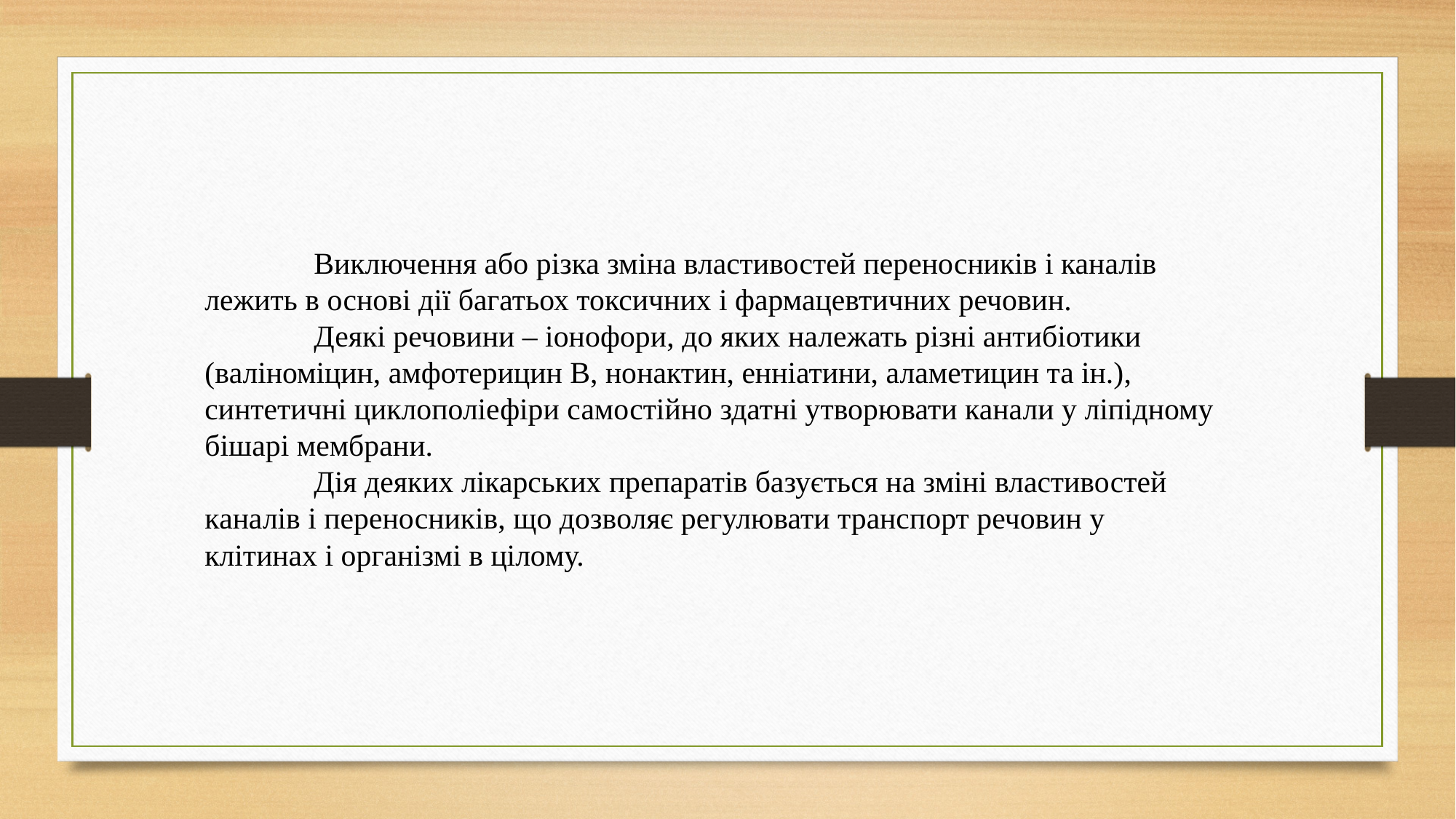

Виключення або різка зміна властивостей переносників і каналів лежить в основі дії багатьох токсичних і фармацевтичних речовин.
	Деякі речовини – іонофори, до яких належать різні антибіотики (валіноміцин, амфотерицин В, нонактин, енніатини, аламетицин та ін.), синтетичні циклополіефіри самостійно здатні утворювати канали у ліпідному бішарі мембрани.
	Дія деяких лікарських препаратів базується на зміні властивостей каналів і переносників, що дозволяє регулювати транспорт речовин у клітинах і організмі в цілому.